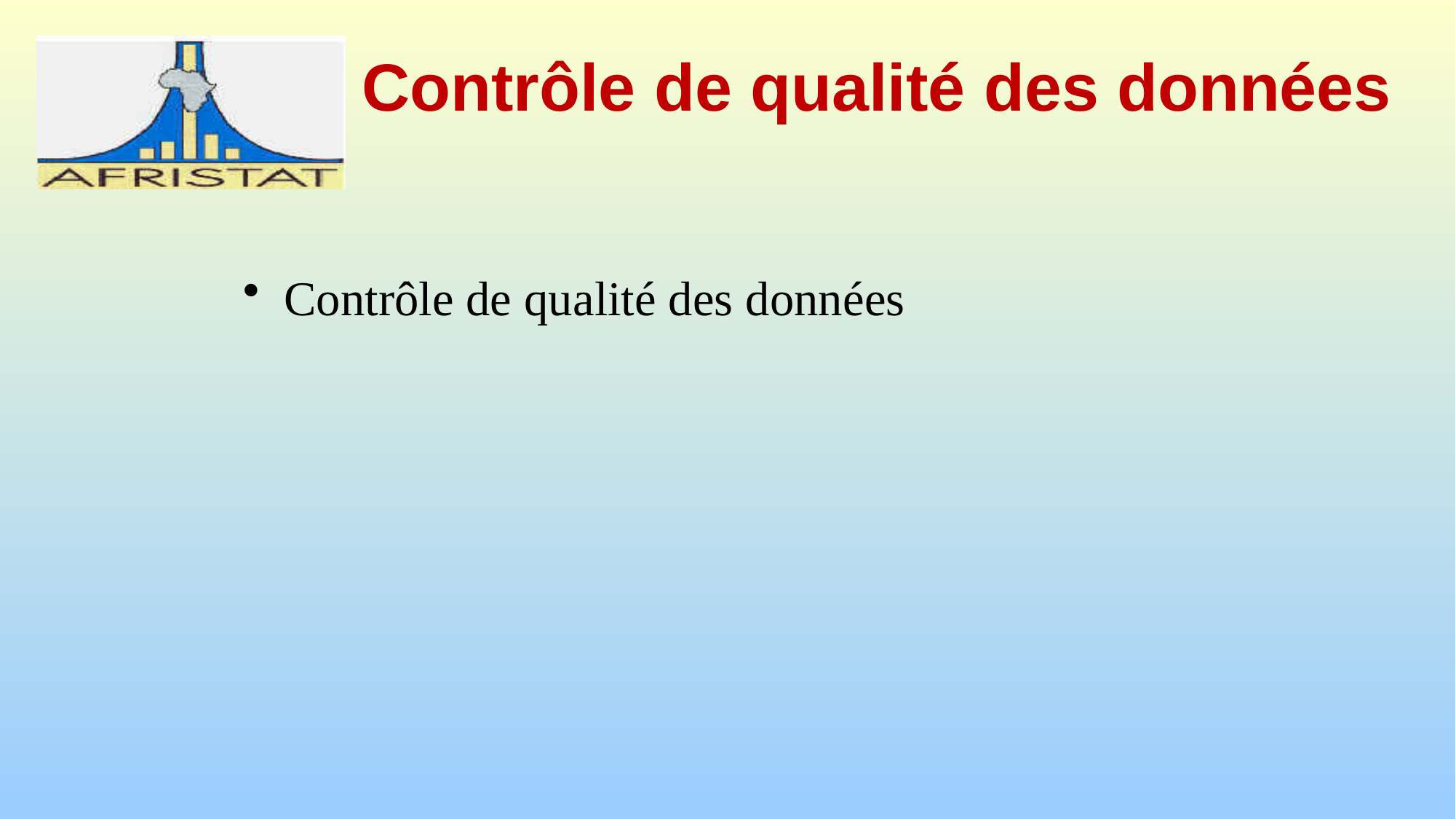

# Contrôle de qualité des données
Contrôle de qualité des données